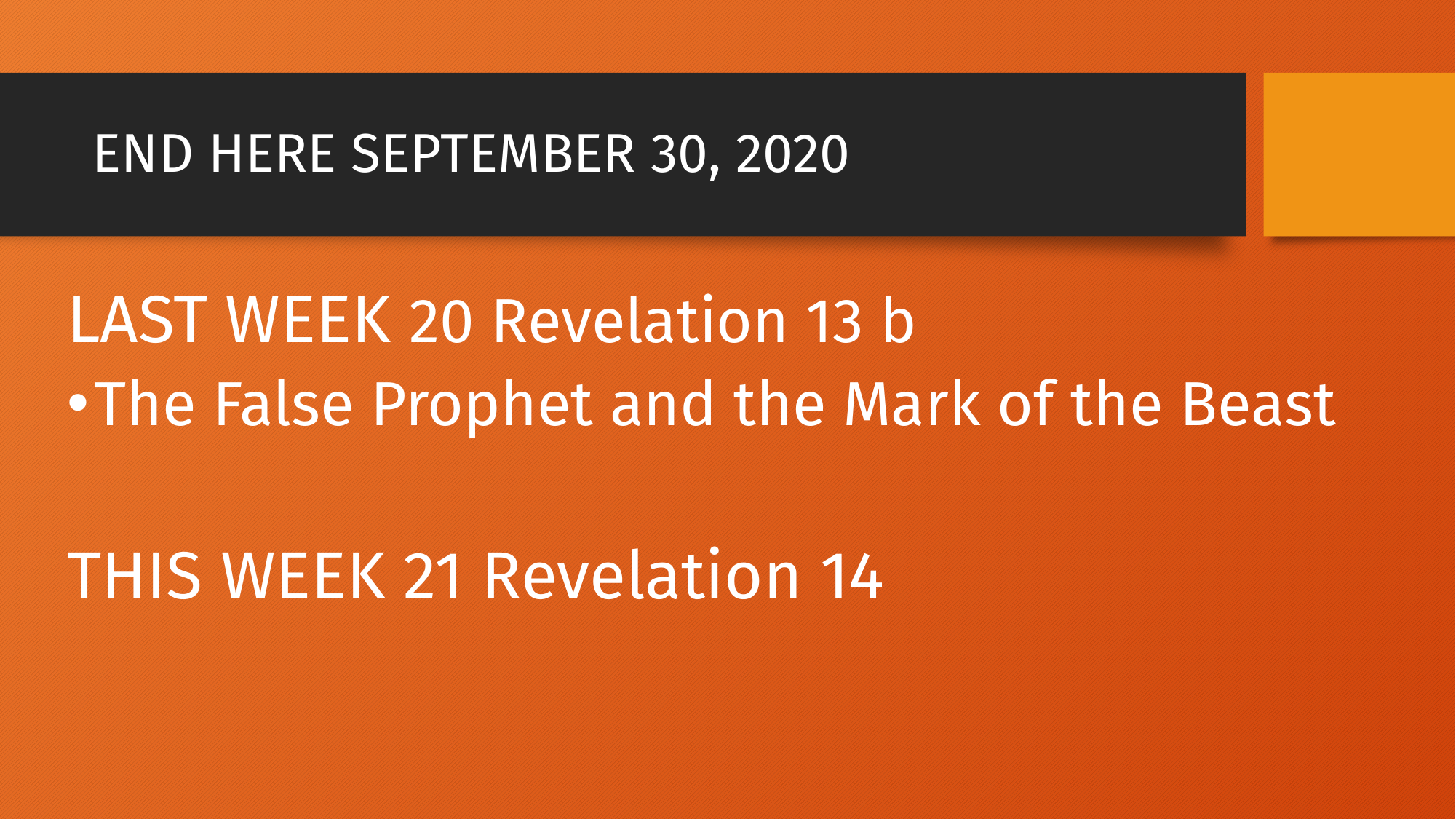

# END HERE SEPTEMBER 30, 2020
LAST WEEK 20 Revelation 13 b
The False Prophet and the Mark of the Beast

THIS WEEK 21 Revelation 14